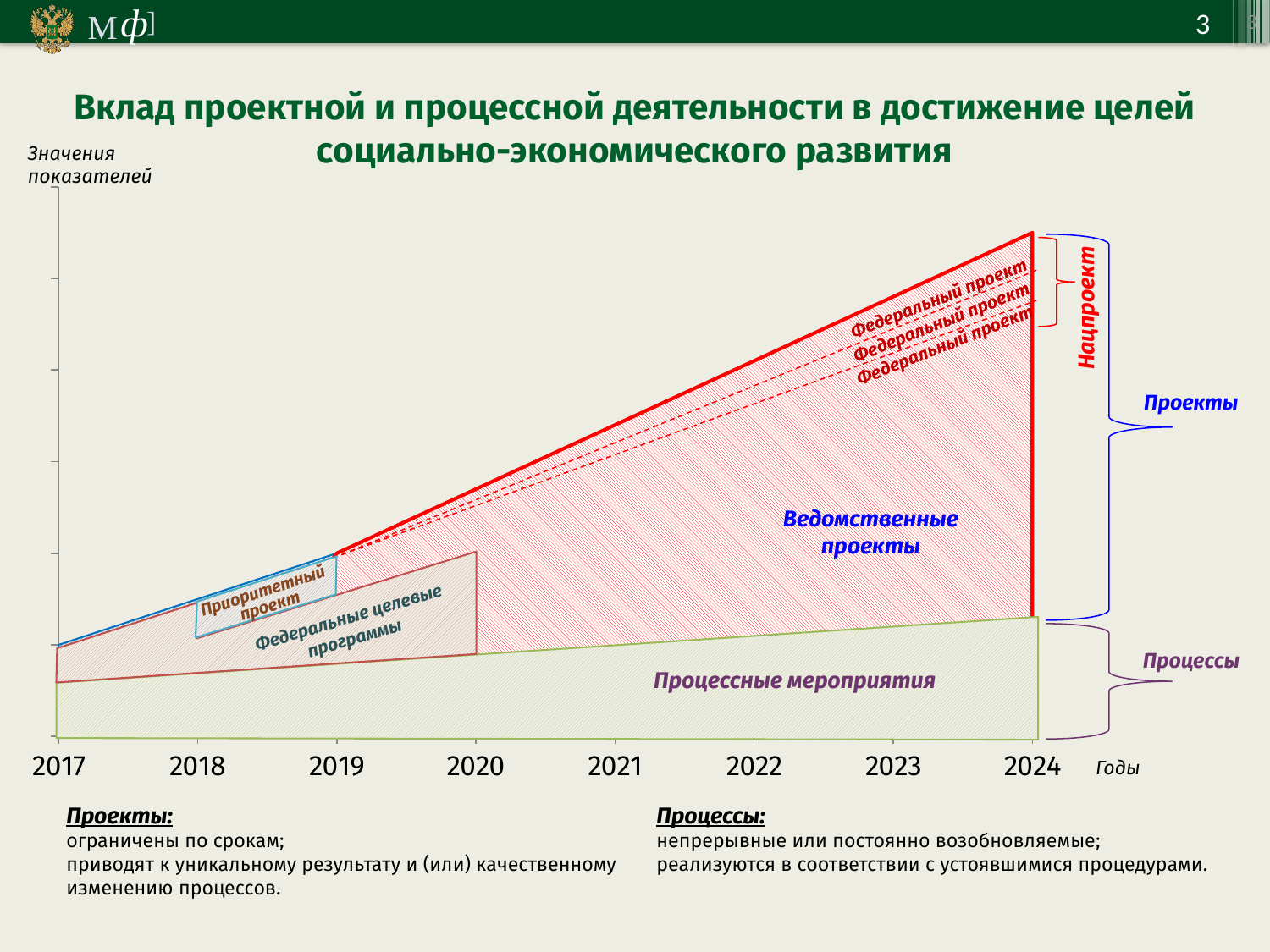

3
Вклад проектной и процессной деятельности в достижение целей социально-экономического развития
Значения
показателей

### Chart

| Category | Ряд 2 | Ряд 1 |
|---|---|---|
| 2017 | None | 0.5 |
| 2018 | None | 0.75 |
| 2019 | 1.0 | 1.0 |
| 2020 | 1.35 | 1.25 |
| 2021 | 1.7 | 1.5 |
| 2022 | 2.05 | 1.75 |
| 2023 | 2.4 | 2.0 |
| 2024 | 2.75 | 2.25 |

Нацпроект
Федеральный проект
Федеральный проект
Федеральный проект
Проекты
Ведомственные проекты

Приоритетный
проект
Федеральные целевые программы

Процессы
Процессные мероприятия
Годы
Проекты:
ограничены по срокам;
приводят к уникальному результату и (или) качественному изменению процессов.
Процессы:
непрерывные или постоянно возобновляемые;
реализуются в соответствии с устоявшимися процедурами.